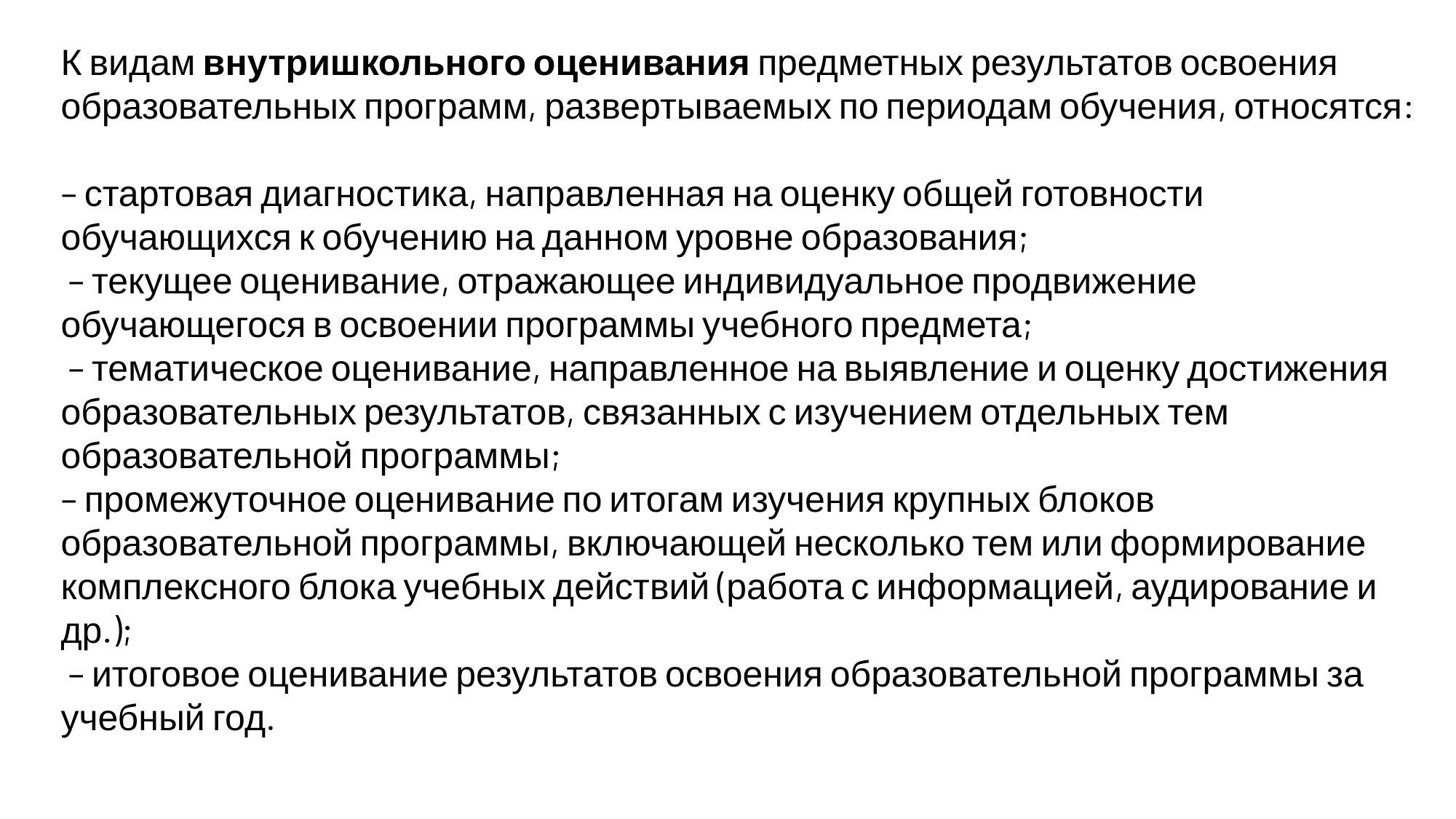

К видам внутришкольного оценивания предметных результатов освоения образовательных программ, развертываемых по периодам обучения, относятся:

– стартовая диагностика, направленная на оценку общей готовности обучающихся к обучению на данном уровне образования;
 – текущее оценивание, отражающее индивидуальное продвижение обучающегося в освоении программы учебного предмета;
 – тематическое оценивание, направленное на выявление и оценку достижения образовательных результатов, связанных с изучением отдельных тем образовательной программы;
– промежуточное оценивание по итогам изучения крупных блоков образовательной программы, включающей несколько тем или формирование комплексного блока учебных действий (работа с информацией, аудирование и др.);
 – итоговое оценивание результатов освоения образовательной программы за учебный год.